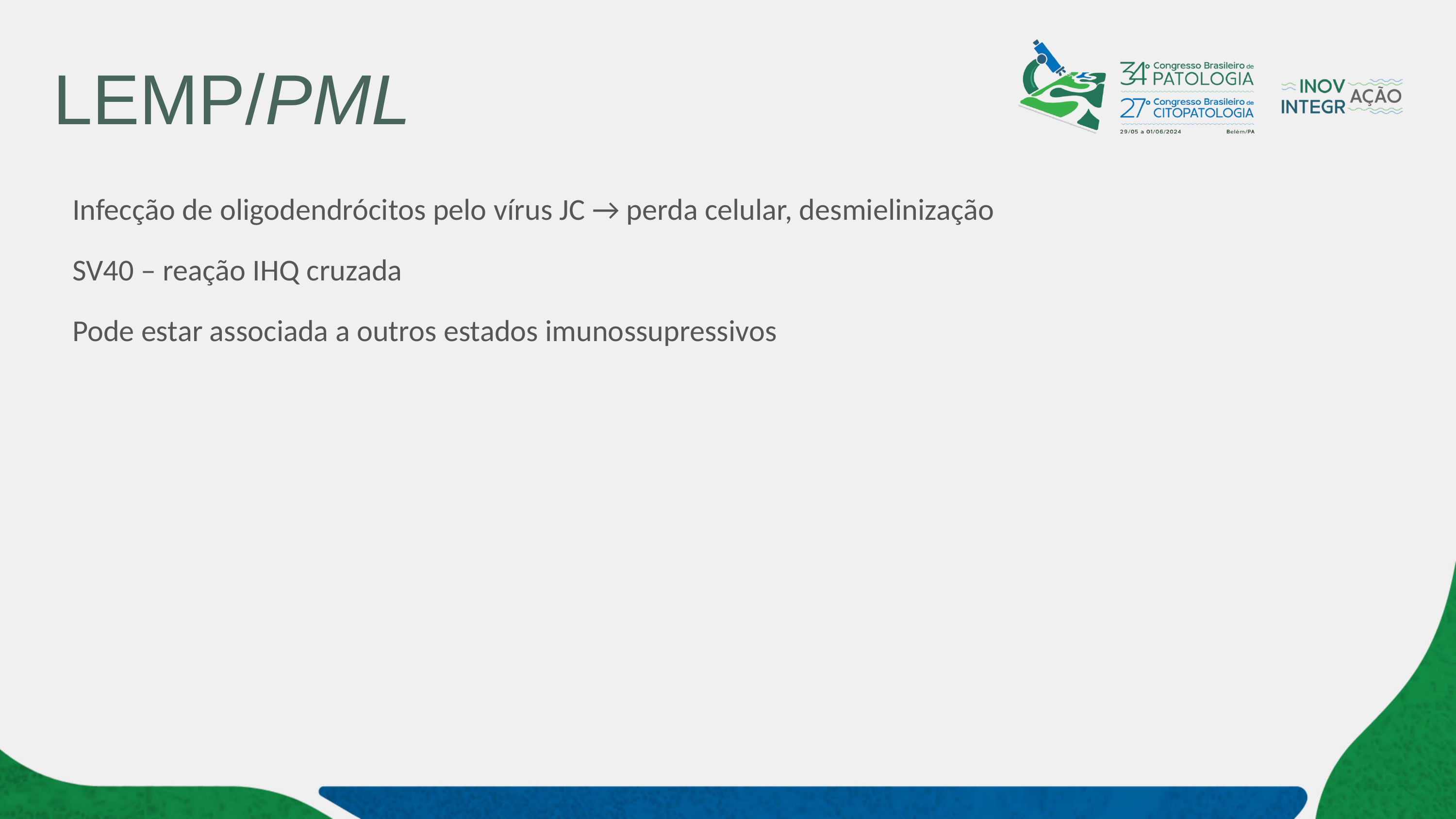

# LEMP/PML
Infecção de oligodendrócitos pelo vírus JC → perda celular, desmielinização
SV40 – reação IHQ cruzada
Pode estar associada a outros estados imunossupressivos